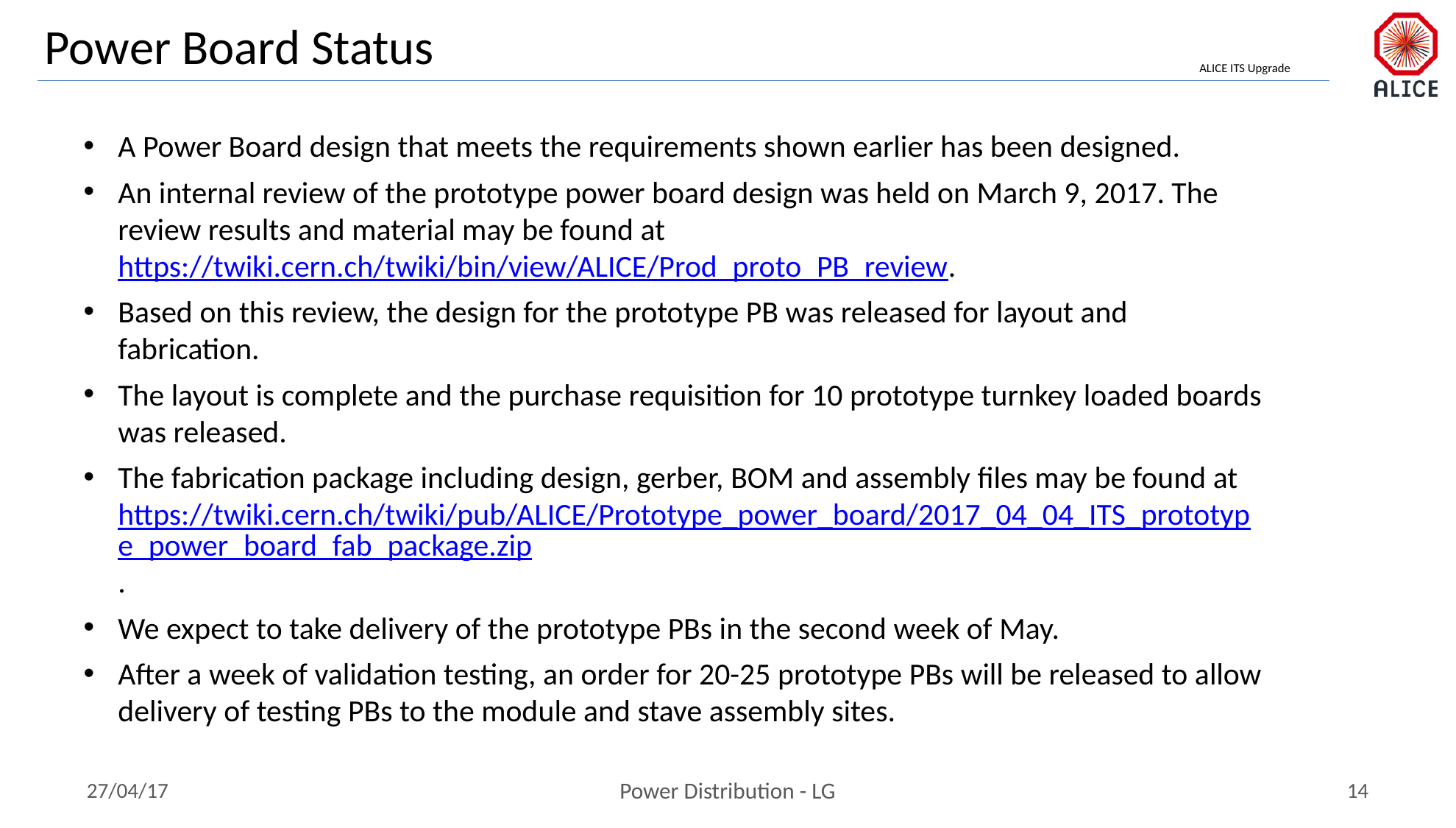

Power Board Status
A Power Board design that meets the requirements shown earlier has been designed.
An internal review of the prototype power board design was held on March 9, 2017. The review results and material may be found at https://twiki.cern.ch/twiki/bin/view/ALICE/Prod_proto_PB_review.
Based on this review, the design for the prototype PB was released for layout and fabrication.
The layout is complete and the purchase requisition for 10 prototype turnkey loaded boards was released.
The fabrication package including design, gerber, BOM and assembly files may be found at https://twiki.cern.ch/twiki/pub/ALICE/Prototype_power_board/2017_04_04_ITS_prototype_power_board_fab_package.zip.
We expect to take delivery of the prototype PBs in the second week of May.
After a week of validation testing, an order for 20-25 prototype PBs will be released to allow delivery of testing PBs to the module and stave assembly sites.
27/04/17
Power Distribution - LG
14